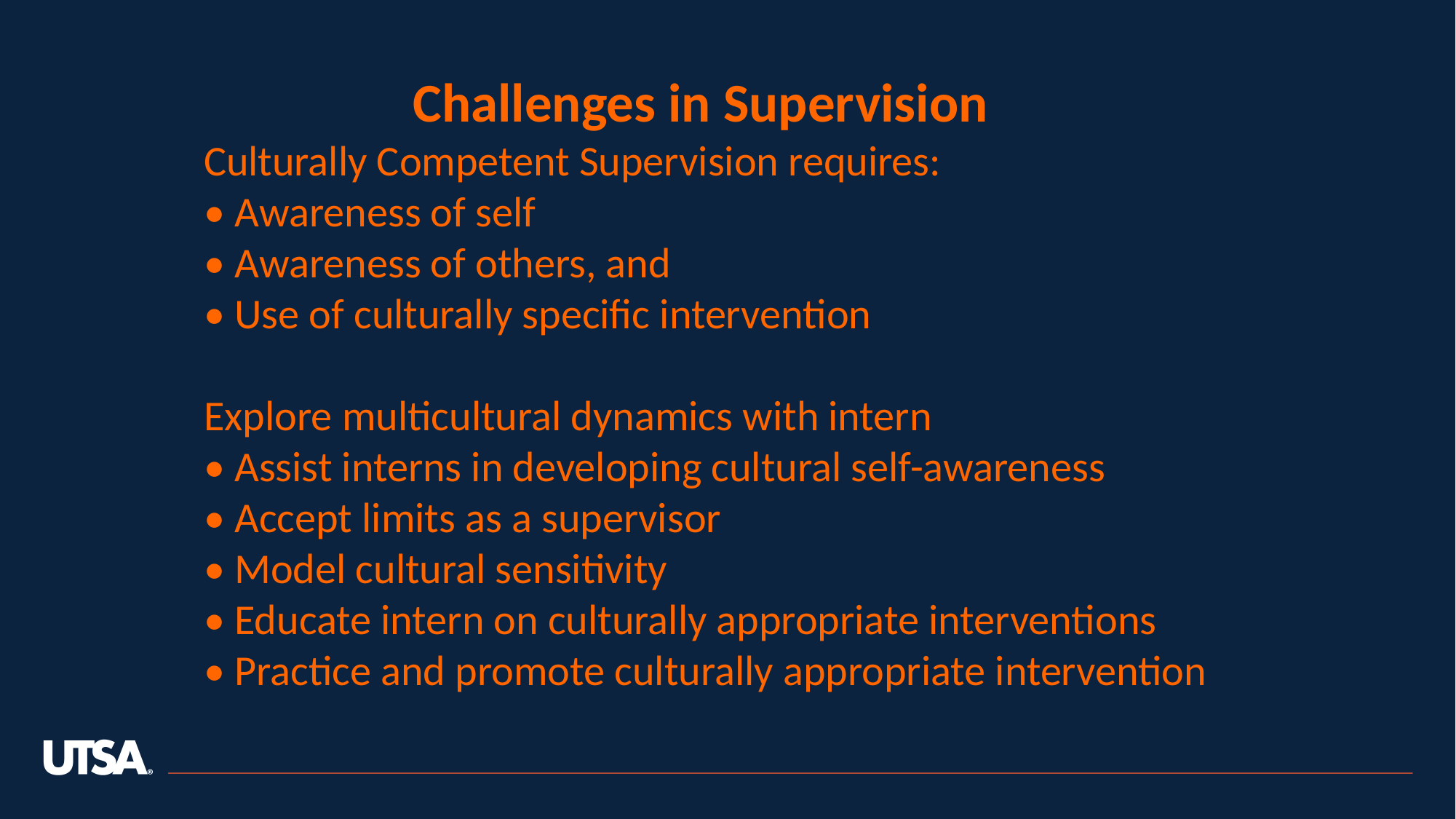

Challenges in Supervision
Culturally Competent Supervision requires:
• Awareness of self
• Awareness of others, and
• Use of culturally specific intervention

Explore multicultural dynamics with intern
• Assist interns in developing cultural self-awareness
• Accept limits as a supervisor
• Model cultural sensitivity
• Educate intern on culturally appropriate interventions
• Practice and promote culturally appropriate intervention